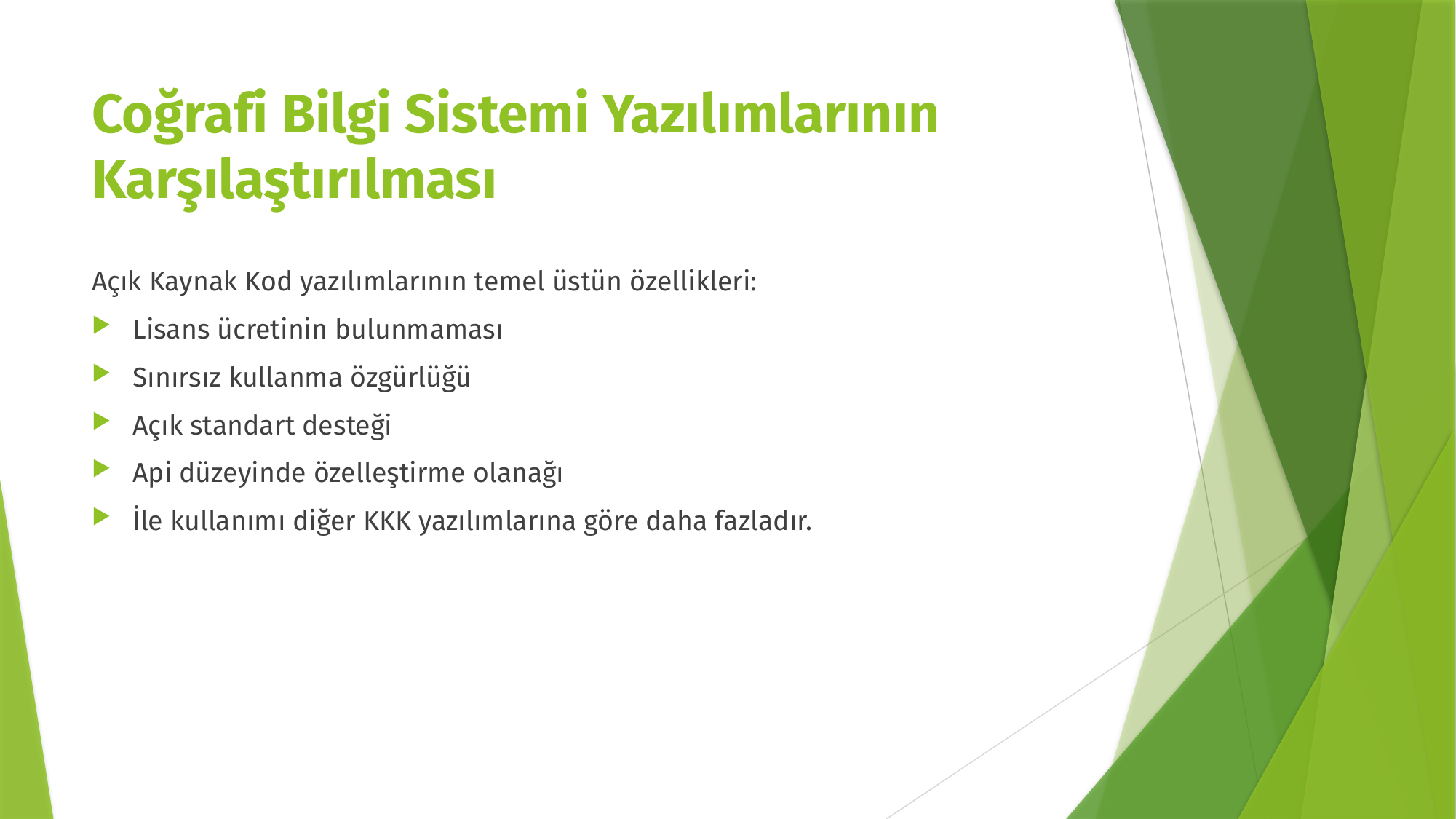

# Coğrafi Bilgi Sistemi Yazılımlarının Karşılaştırılması
Açık Kaynak Kod yazılımlarının temel üstün özellikleri:
Lisans ücretinin bulunmaması
Sınırsız kullanma özgürlüğü
Açık standart desteği
Api düzeyinde özelleştirme olanağı
İle kullanımı diğer KKK yazılımlarına göre daha fazladır.